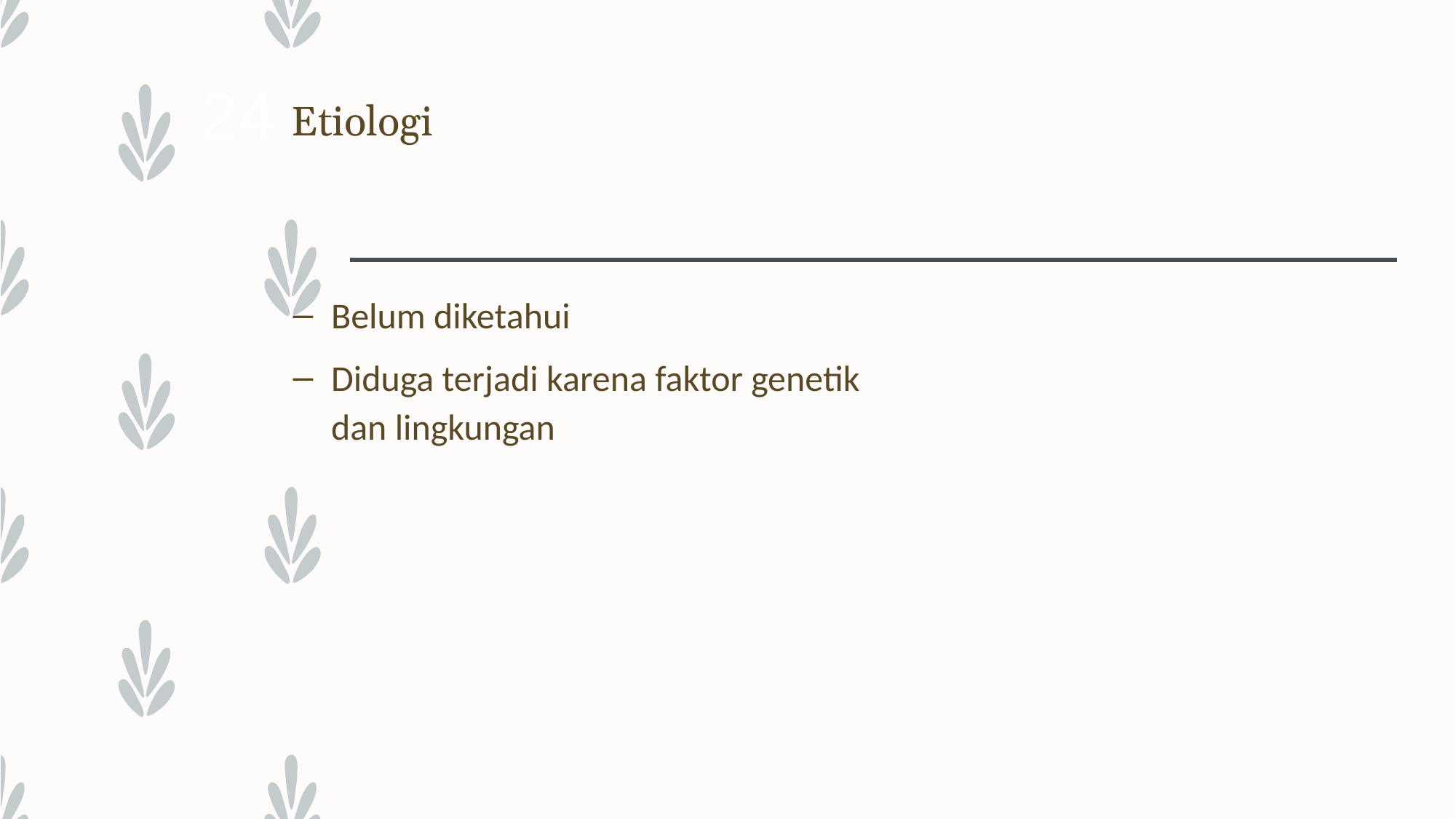

24
# Etiologi
Belum diketahui
Diduga terjadi karena faktor genetik dan lingkungan